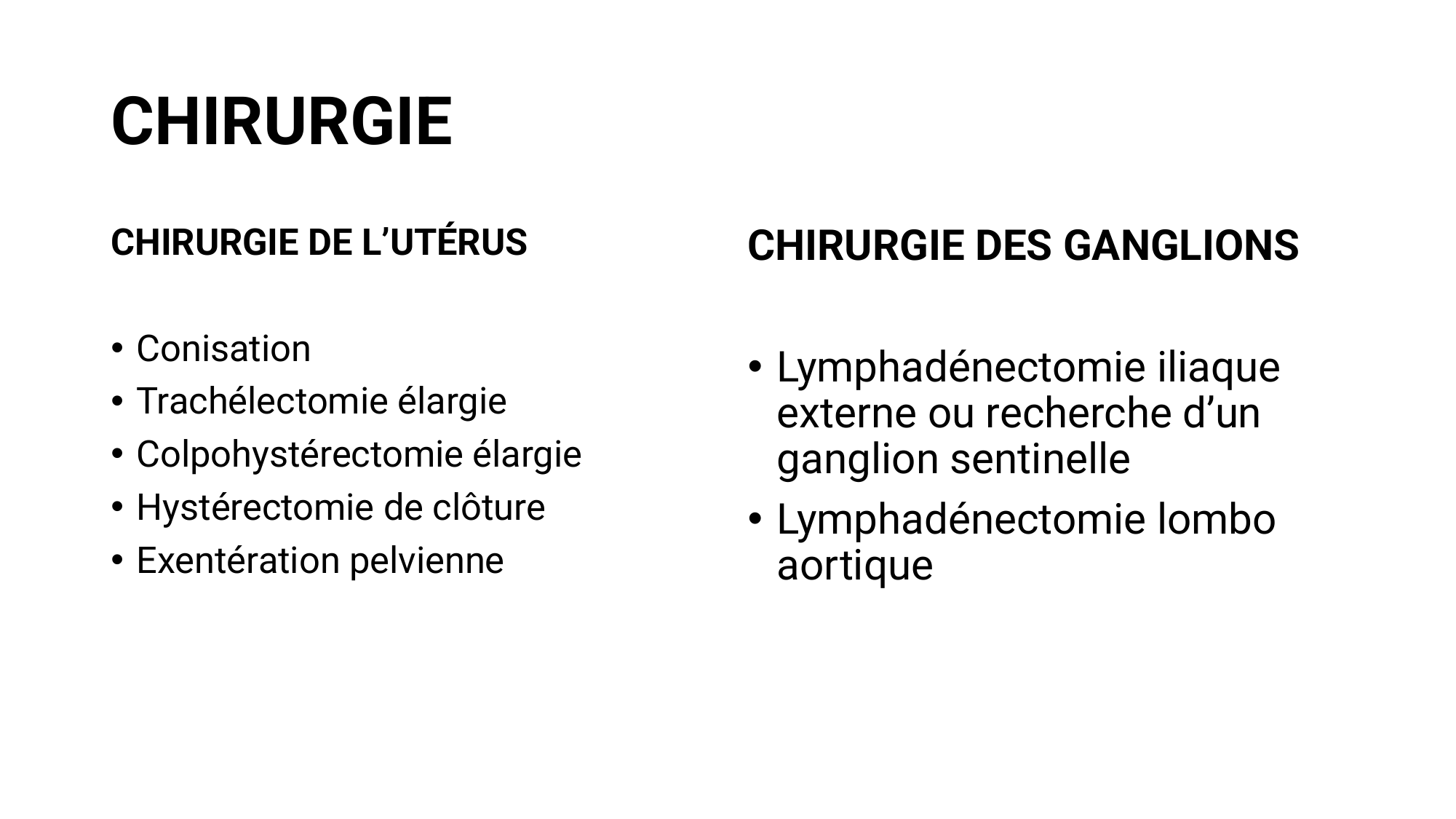

# CHIRURGIE
CHIRURGIE DE L’UTÉRUS

Conisation
Trachélectomie élargie
Colpohystérectomie élargie
Hystérectomie de clôture
Exentération pelvienne

CHIRURGIE DES GANGLIONS

Lymphadénectomie iliaque externe ou recherche d’un ganglion sentinelle
Lymphadénectomie lombo aortique